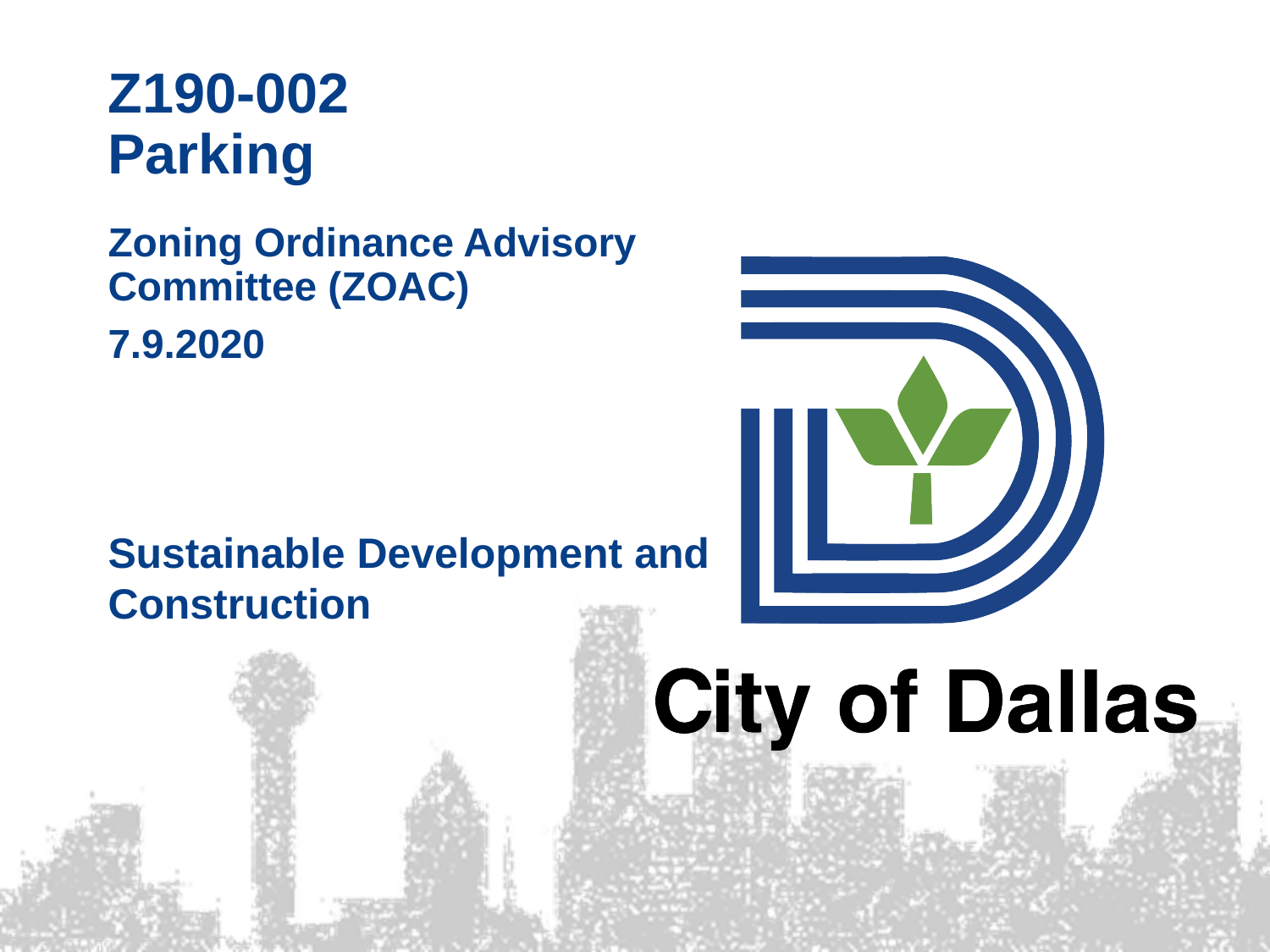

# Z190-002 Parking
Zoning Ordinance Advisory Committee (ZOAC)
7.9.2020
Sustainable Development and Construction